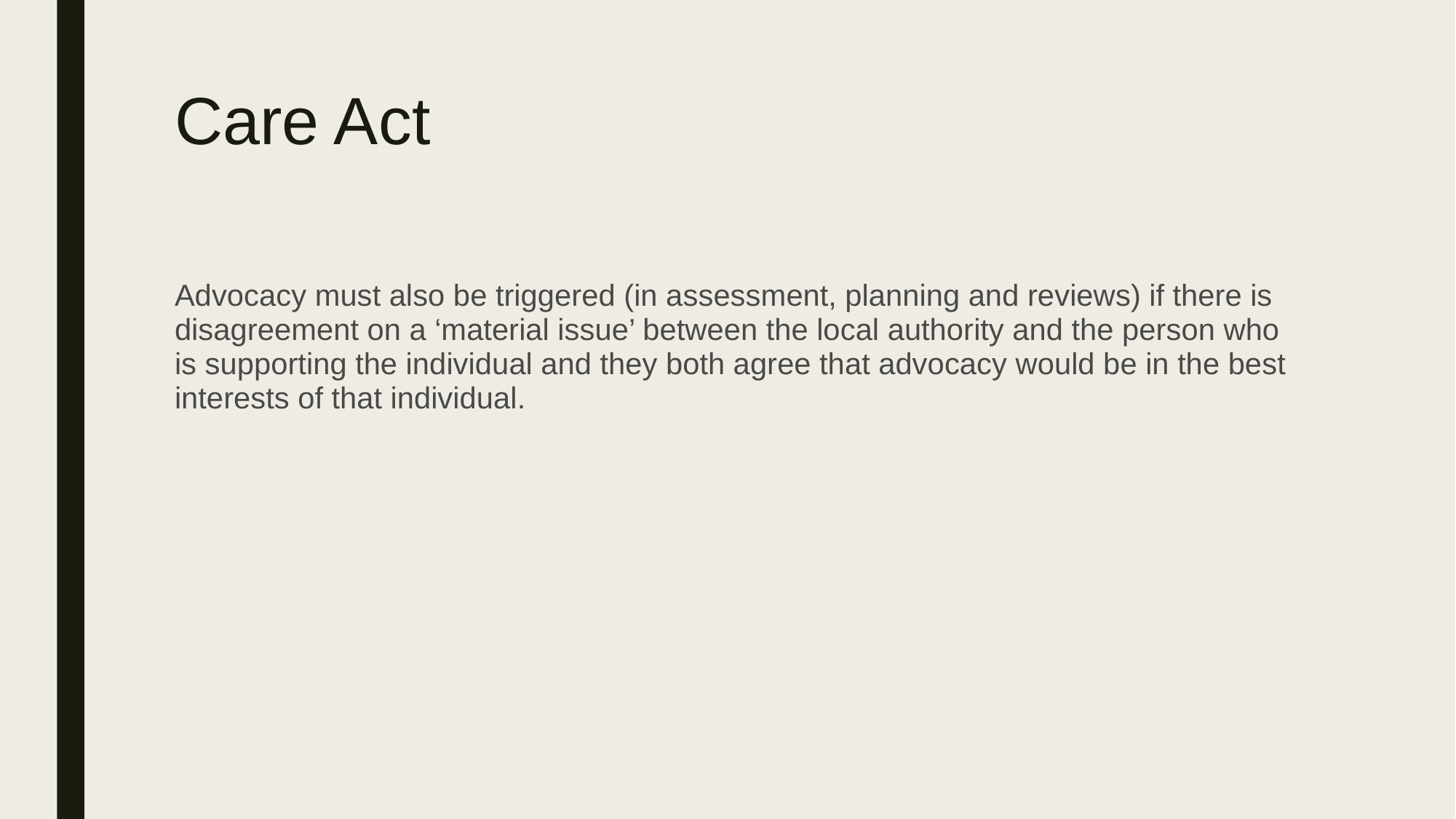

# Care Act
Advocacy must also be triggered (in assessment, planning and reviews) if there is disagreement on a ‘material issue’ between the local authority and the person who is supporting the individual and they both agree that advocacy would be in the best interests of that individual.